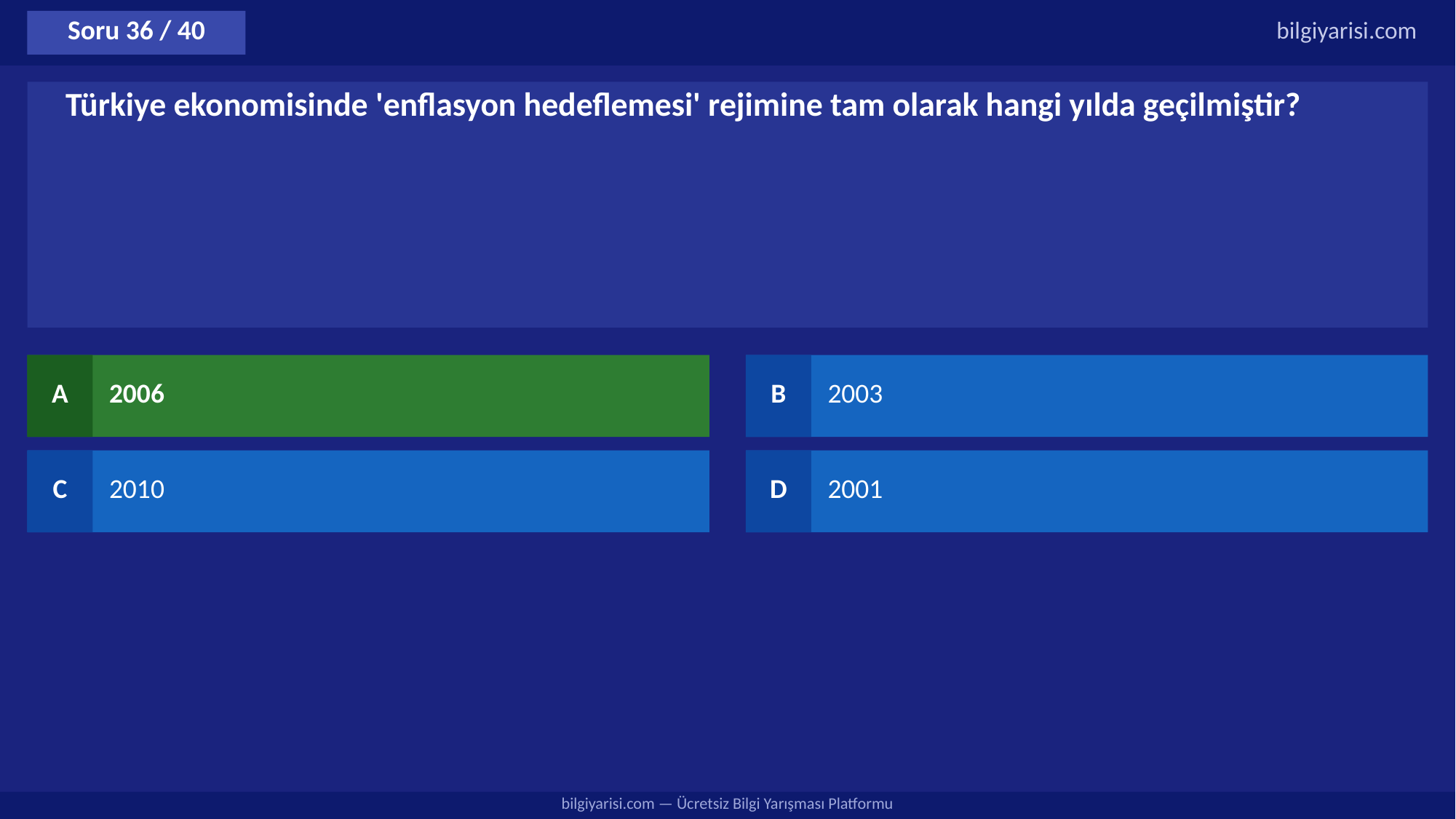

Soru 36 / 40
bilgiyarisi.com

Türkiye ekonomisinde 'enflasyon hedeflemesi' rejimine tam olarak hangi yılda geçilmiştir?

A
2006

B
2003

C
2010

D
2001
bilgiyarisi.com — Ücretsiz Bilgi Yarışması Platformu